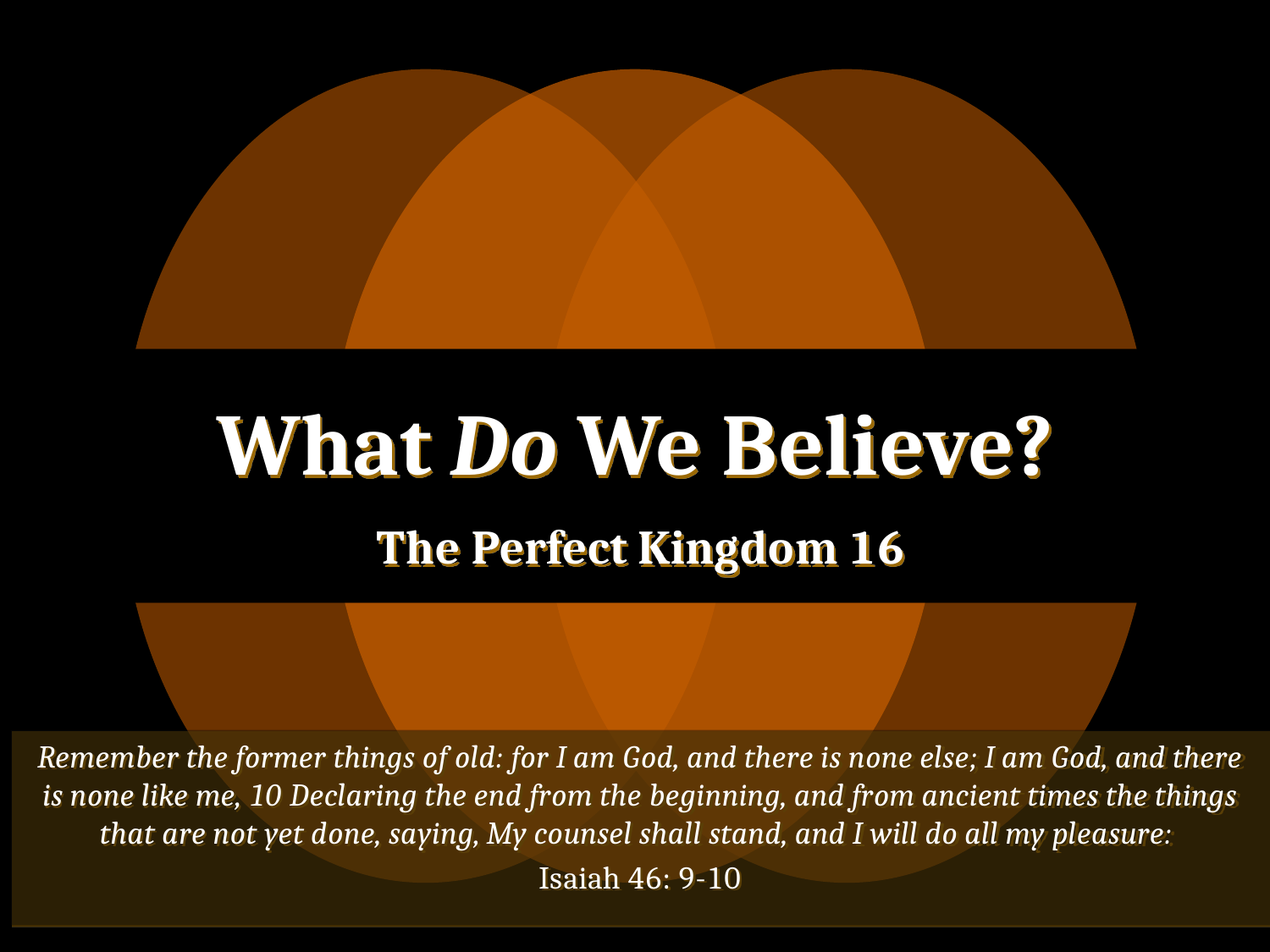

# What Do We Believe? The Perfect Kingdom 16
Remember the former things of old: for I am God, and there is none else; I am God, and there is none like me, 10 Declaring the end from the beginning, and from ancient times the things that are not yet done, saying, My counsel shall stand, and I will do all my pleasure:
Isaiah 46: 9-10